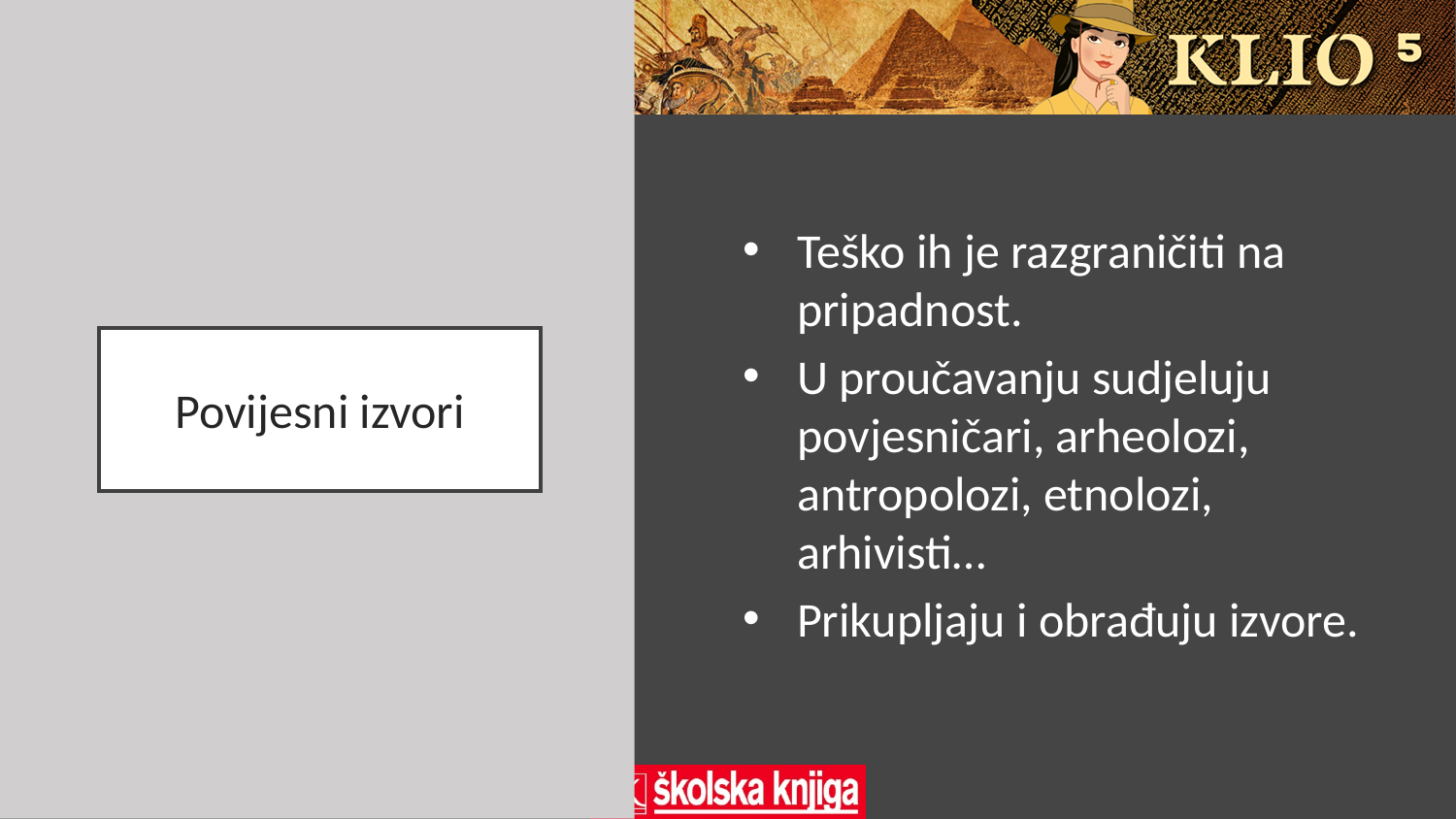

Teško ih je razgraničiti na pripadnost.
U proučavanju sudjeluju povjesničari, arheolozi, antropolozi, etnolozi, arhivisti…
Prikupljaju i obrađuju izvore.

# Povijesni izvori